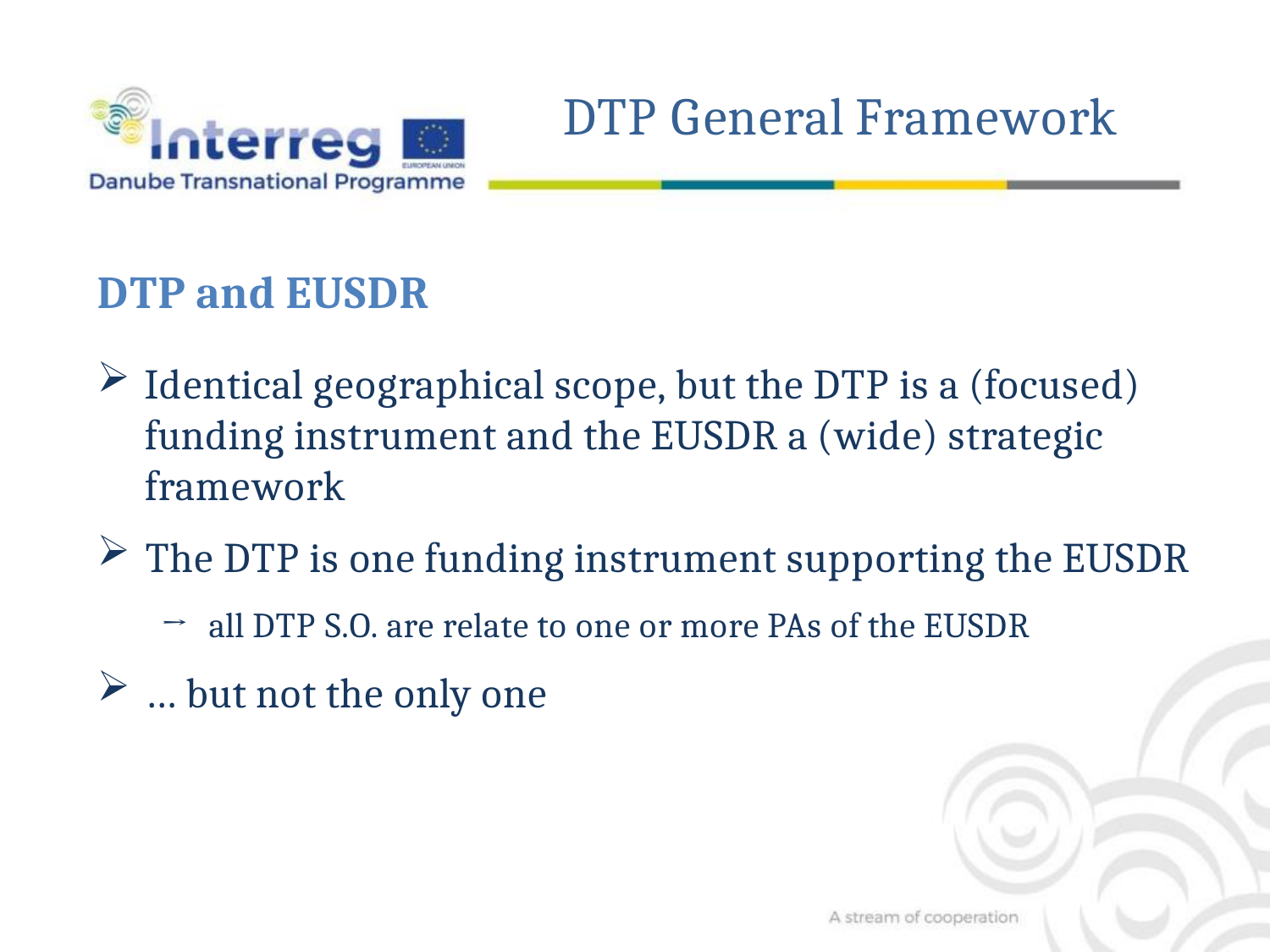

DTP General Framework
DTP and EUSDR

Identical geographical scope, but the DTP is a (focused) funding instrument and the EUSDR a (wide) strategic framework
The DTP is one funding instrument supporting the EUSDR
all DTP S.O. are relate to one or more PAs of the EUSDR
… but not the only one